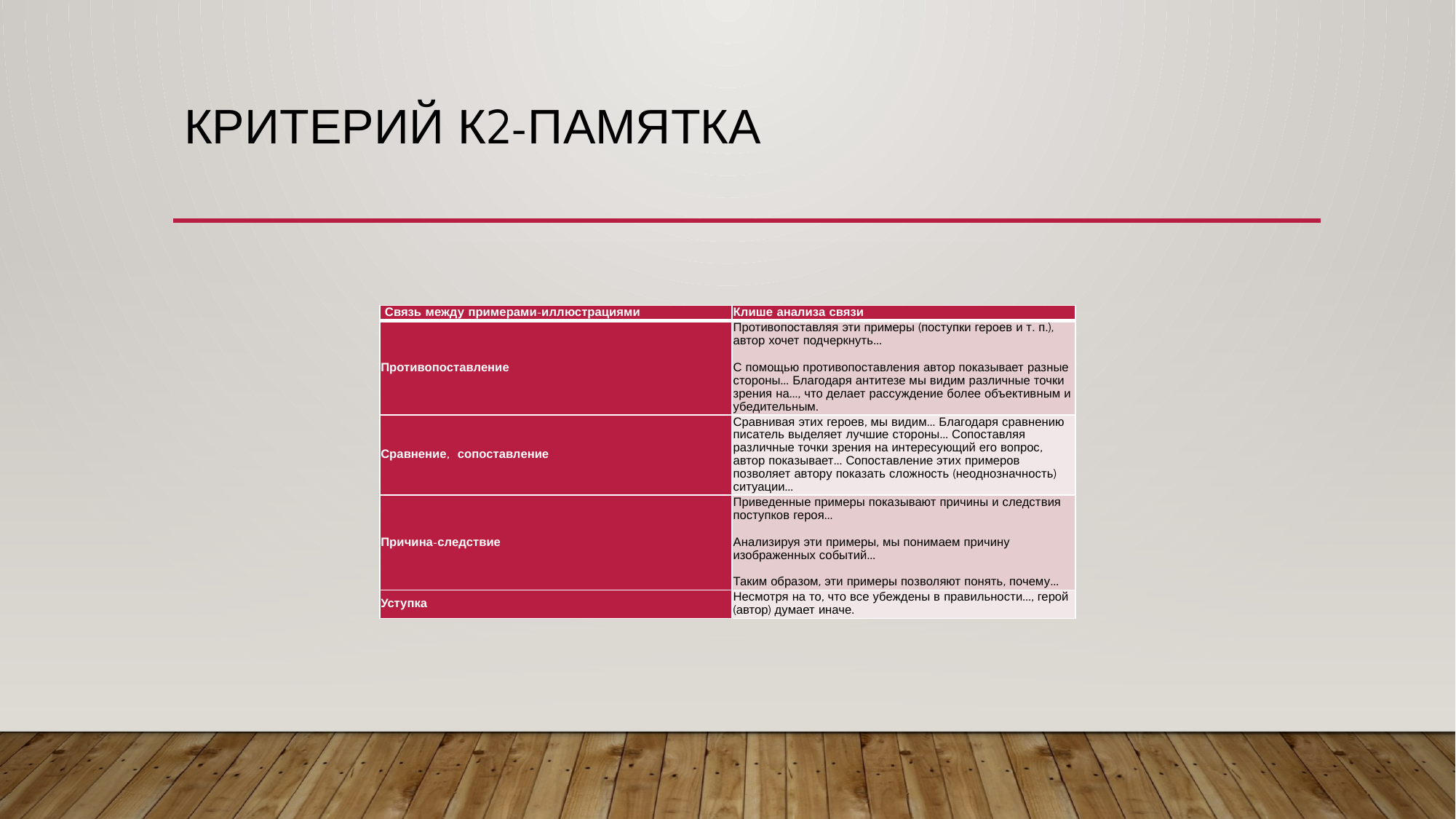

# Критерий К2-Памятка
| Связь между примерами-иллюстрациями | Клише анализа связи |
| --- | --- |
| Противопоставление | Противопоставляя эти примеры (поступки героев и т. п.), автор хочет подчеркнуть… С помощью противопоставления автор показывает разные стороны… Благодаря антитезе мы видим различные точки зрения на…, что делает рассуждение более объективным и убедительным. |
| Сравнение,  сопоставление | Сравнивая этих героев, мы видим… Благодаря сравнению писатель выделяет лучшие стороны… Сопоставляя различные точки зрения на интересующий его вопрос, автор показывает… Сопоставление этих примеров позволяет автору показать сложность (неоднозначность) ситуации… |
| Причина-следствие | Приведенные примеры показывают причины и следствия поступков героя… Анализируя эти примеры, мы понимаем причину изображенных событий… Таким образом, эти примеры позволяют понять, почему… |
| Уступка | Несмотря на то, что все убеждены в правильности…, герой (автор) думает иначе. |